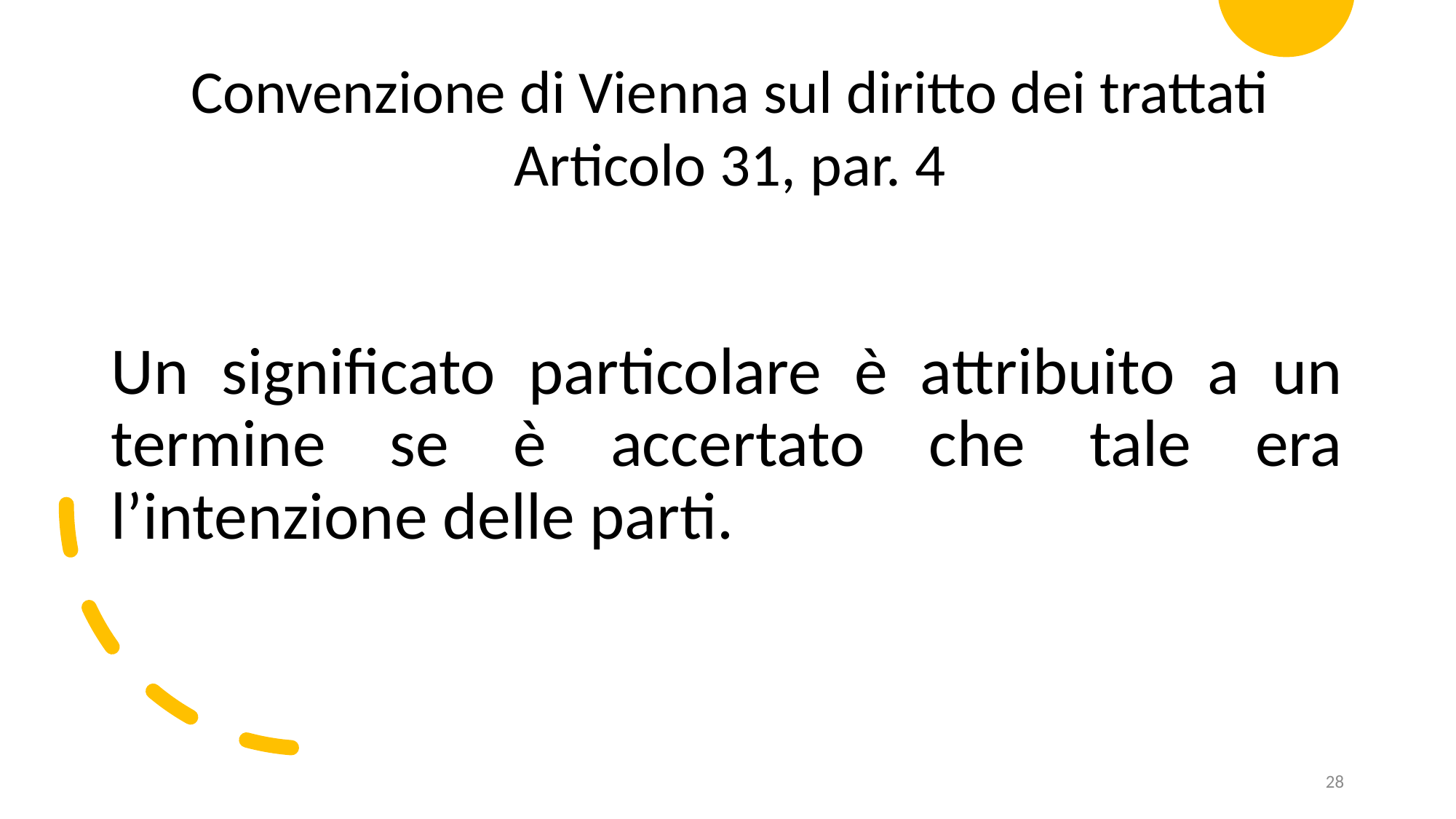

Convenzione di Vienna sul diritto dei trattati
Articolo 31, par. 4

Un significato particolare è attribuito a un termine se è accertato che tale era l’intenzione delle parti.

28